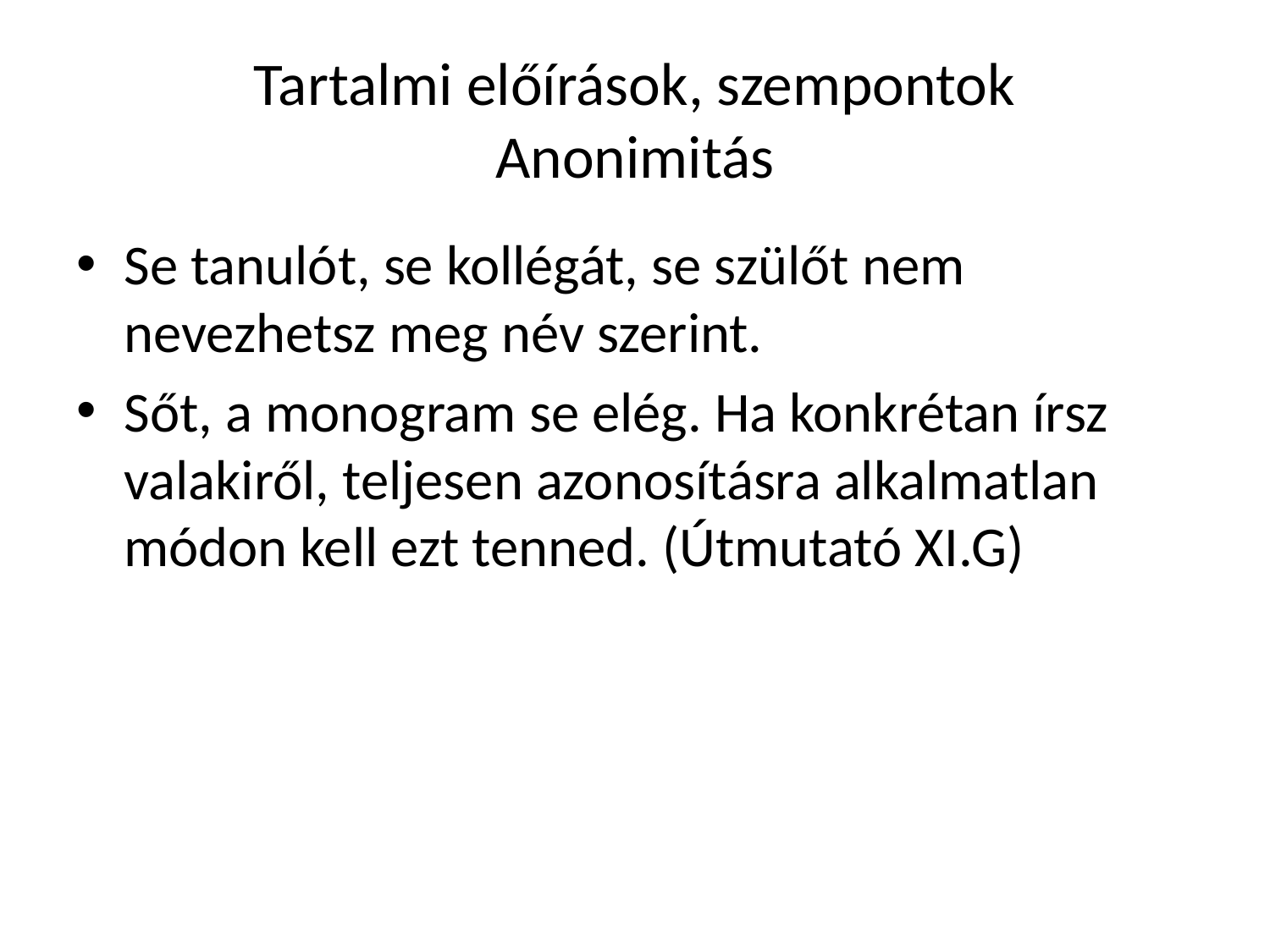

# Tartalmi előírások, szempontok Anonimitás
Se tanulót, se kollégát, se szülőt nem nevezhetsz meg név szerint.
Sőt, a monogram se elég. Ha konkrétan írsz valakiről, teljesen azonosításra alkalmatlan módon kell ezt tenned. (Útmutató XI.G)